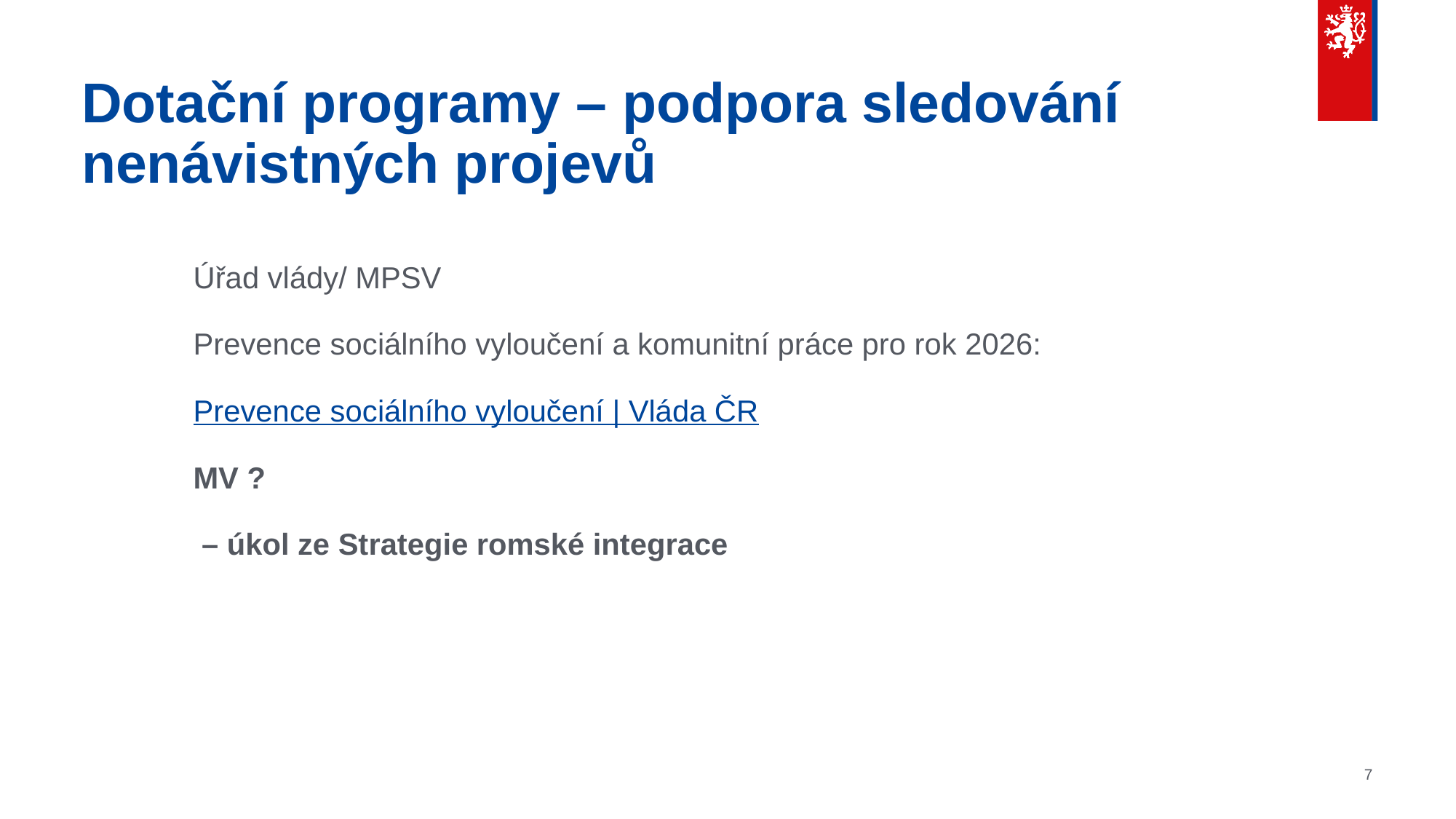

# Dotační programy – podpora sledování nenávistných projevů
Úřad vlády/ MPSV
Prevence sociálního vyloučení a komunitní práce pro rok 2026:
Prevence sociálního vyloučení | Vláda ČR
MV ?
 – úkol ze Strategie romské integrace

7